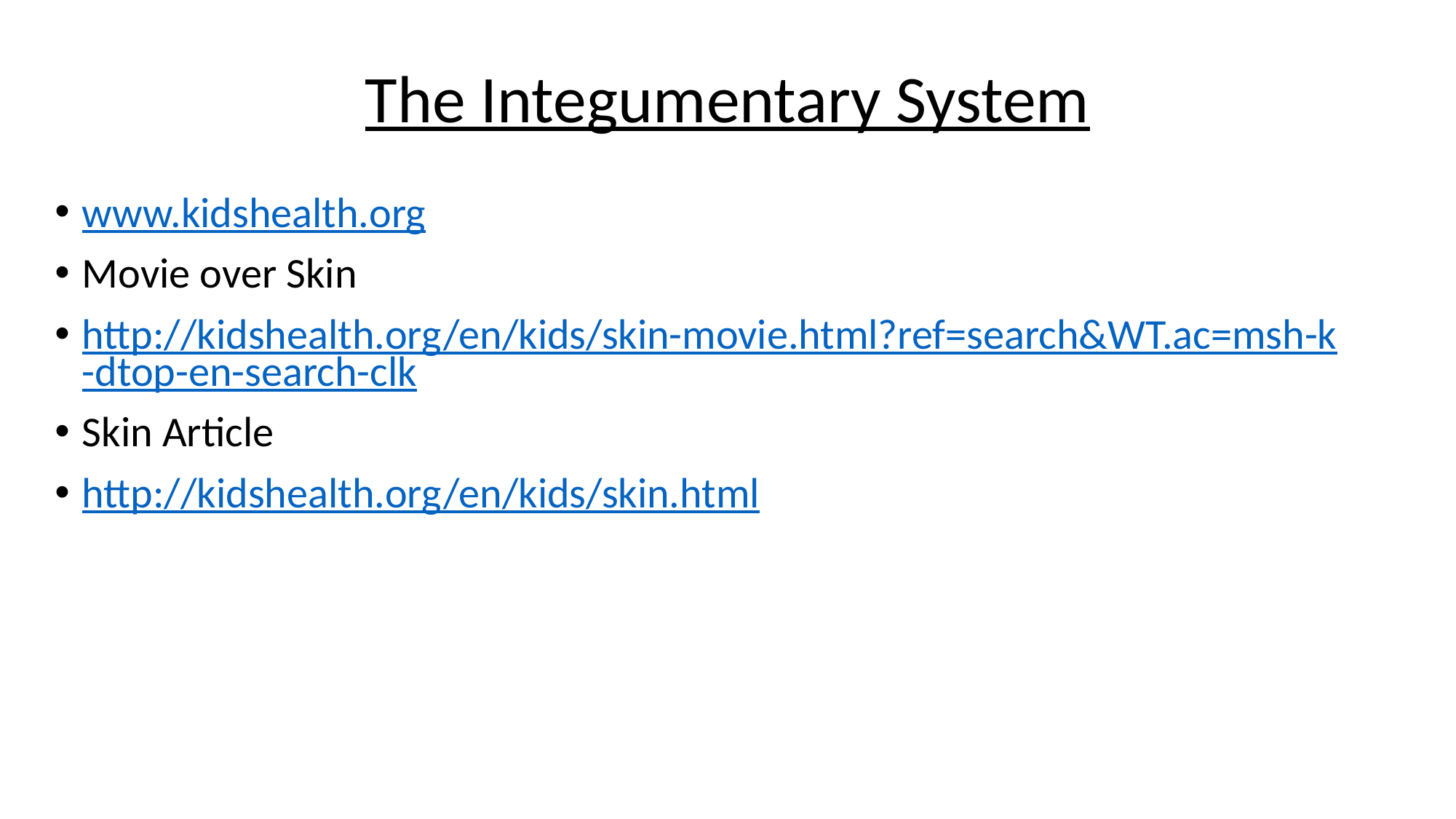

# The Integumentary System
www.kidshealth.org
Movie over Skin
http://kidshealth.org/en/kids/skin-movie.html?ref=search&WT.ac=msh-k-dtop-en-search-clk
Skin Article
http://kidshealth.org/en/kids/skin.html